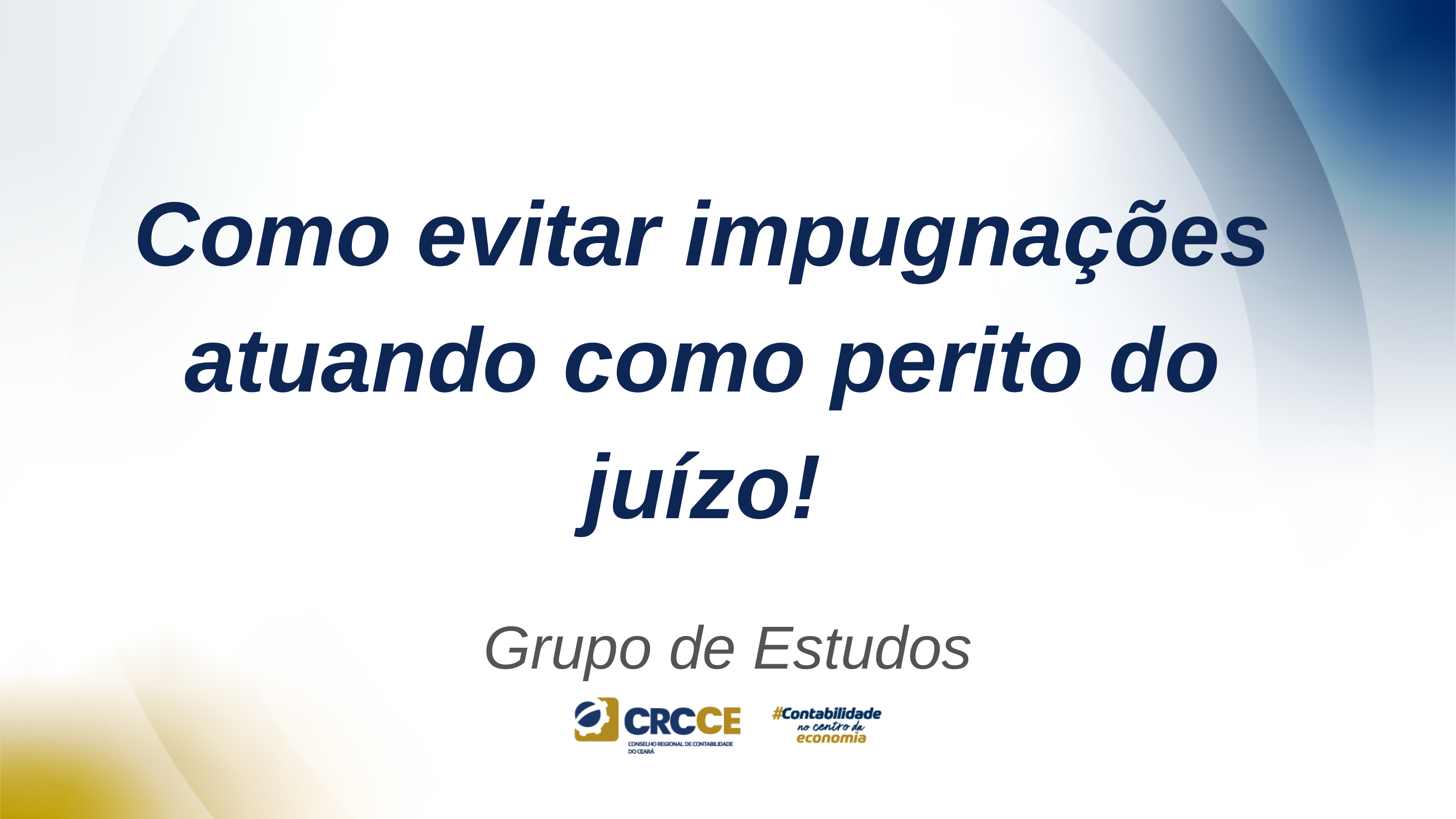

Como evitar impugnações atuando como perito do juízo!
Grupo de Estudos